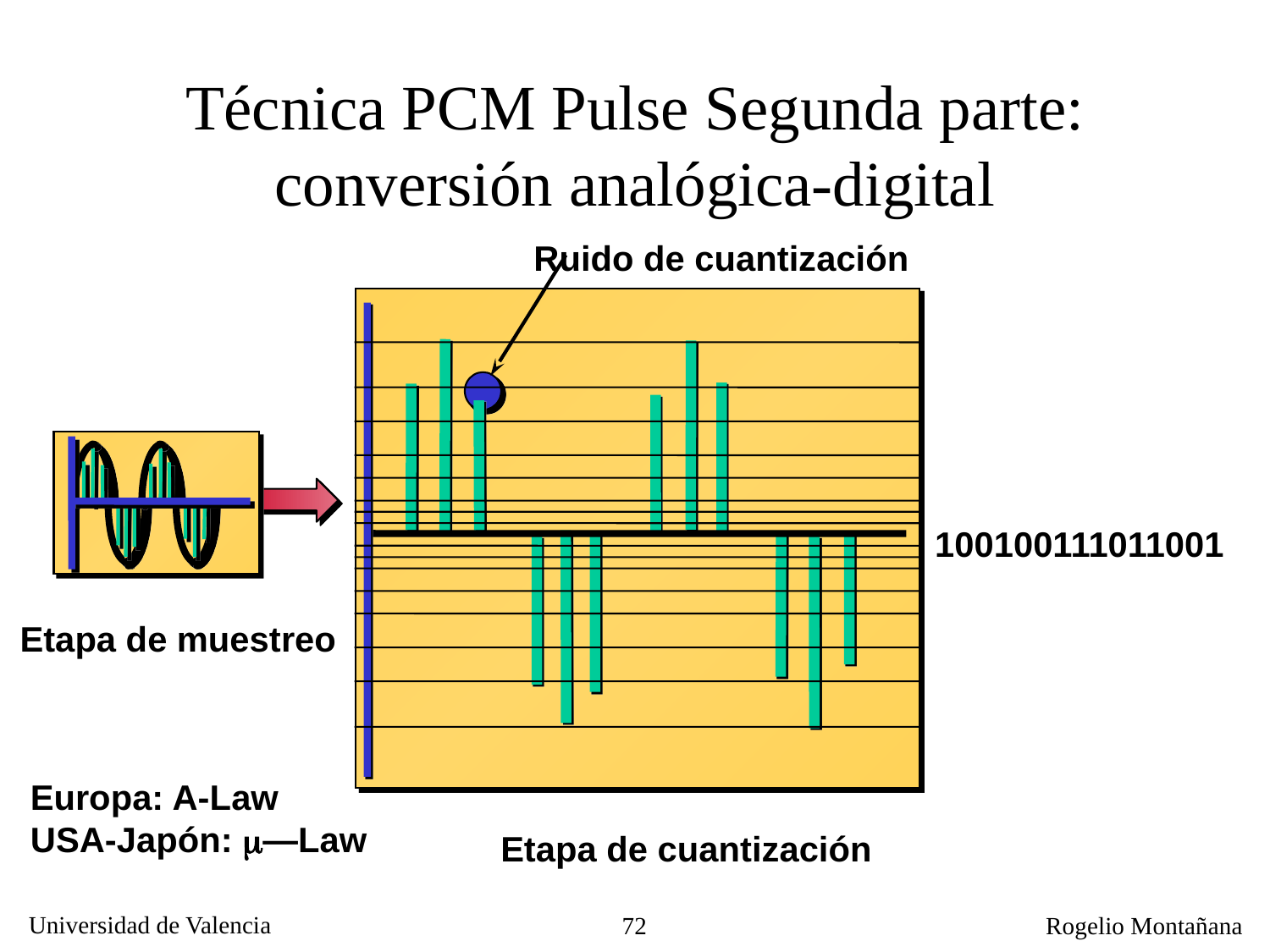

Técnica PCM Pulse Segunda parte: conversión analógica-digital
Ruido de cuantización

100100111011001

Etapa de muestreo

Europa: A-Law
USA-Japón: μ—Law
Etapa de cuantización